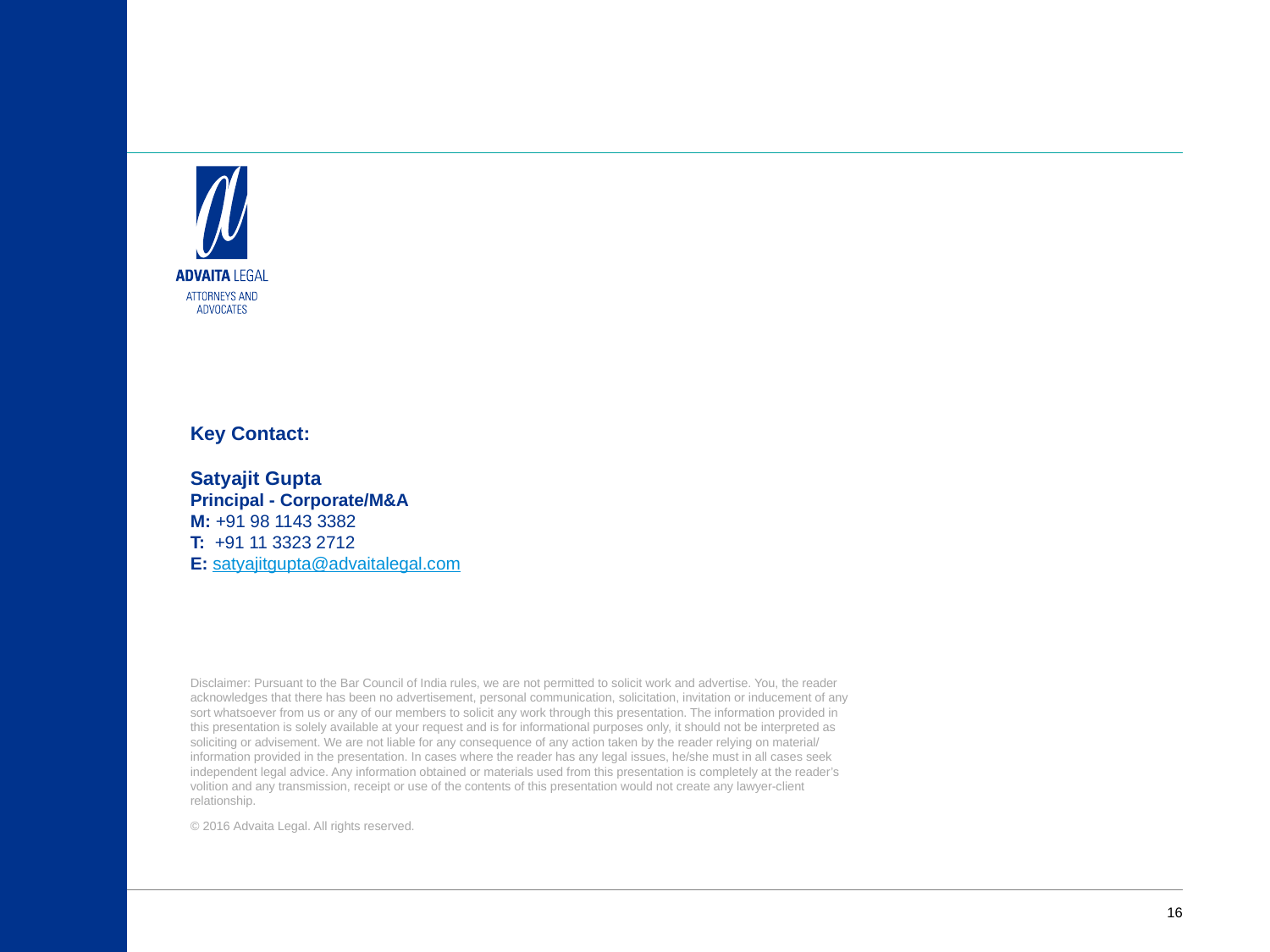

Key Contact:
Satyajit Gupta
Principal - Corporate/M&A
M: +91 98 1143 3382
T:  +91 11 3323 2712
E: satyajitgupta@advaitalegal.com

Disclaimer: Pursuant to the Bar Council of India rules, we are not permitted to solicit work and advertise. You, the reader acknowledges that there has been no advertisement, personal communication, solicitation, invitation or inducement of any sort whatsoever from us or any of our members to solicit any work through this presentation. The information provided in this presentation is solely available at your request and is for informational purposes only, it should not be interpreted as soliciting or advisement. We are not liable for any consequence of any action taken by the reader relying on material/ information provided in the presentation. In cases where the reader has any legal issues, he/she must in all cases seek independent legal advice. Any information obtained or materials used from this presentation is completely at the reader’s volition and any transmission, receipt or use of the contents of this presentation would not create any lawyer-client relationship.
© 2016 Advaita Legal. All rights reserved.